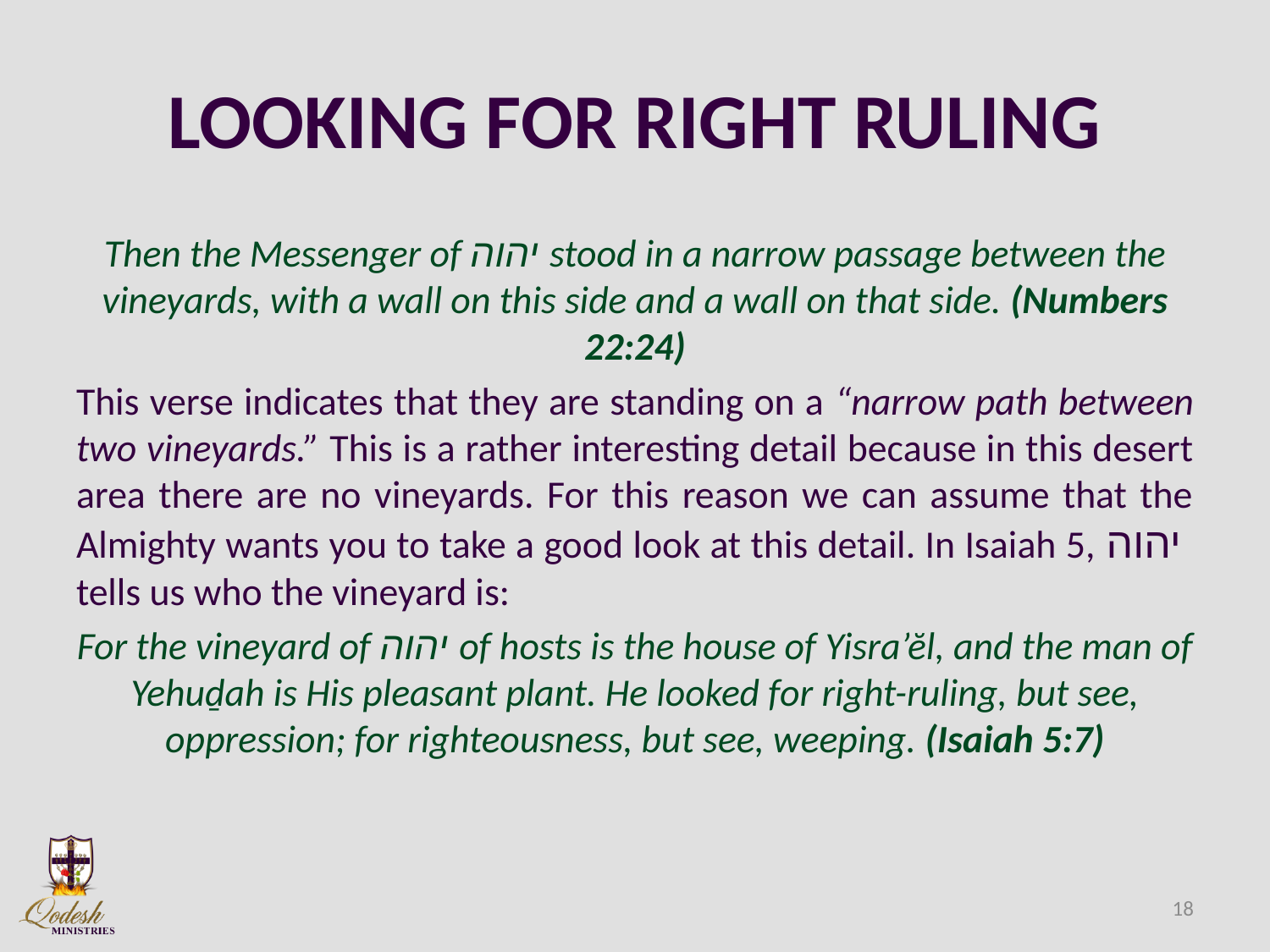

# LOOKING FOR RIGHT RULING
Then the Messenger of יהוה stood in a narrow passage between the vineyards, with a wall on this side and a wall on that side. (Numbers 22:24)
This verse indicates that they are standing on a “narrow path between two vineyards.” This is a rather interesting detail because in this desert area there are no vineyards. For this reason we can assume that the Almighty wants you to take a good look at this detail. In Isaiah 5, יהוה  tells us who the vineyard is:
For the vineyard of יהוה of hosts is the house of Yisra’ĕl, and the man of Yehuḏah is His pleasant plant. He looked for right-ruling, but see, oppression; for righteousness, but see, weeping. (Isaiah 5:7)

18